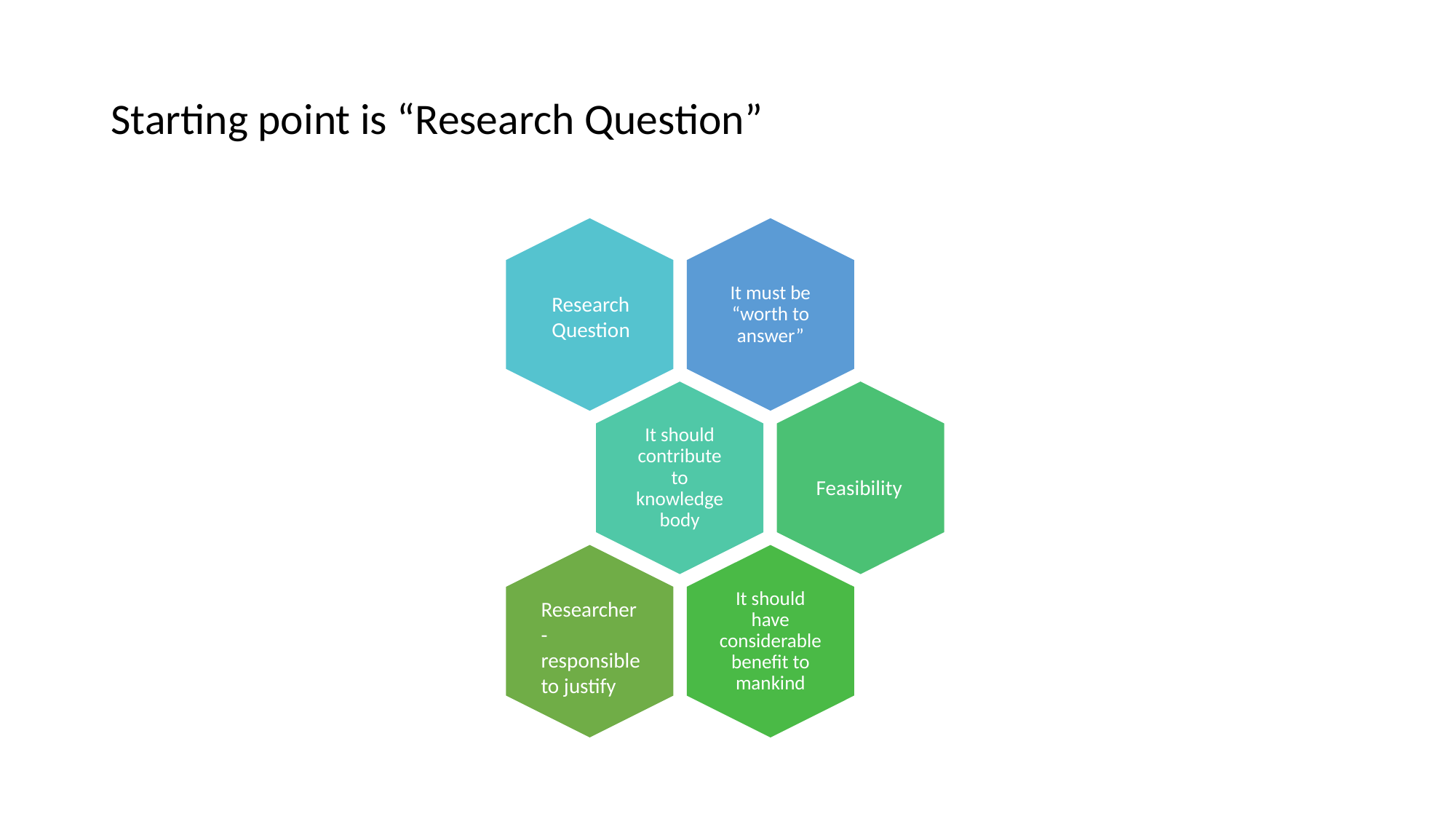

# Starting point is “Research Question”
It must be “worth to answer”

It should contribute to knowledge body

It should have considerable benefit to mankind

Research Question
Feasibility
Researcher - responsible to justify